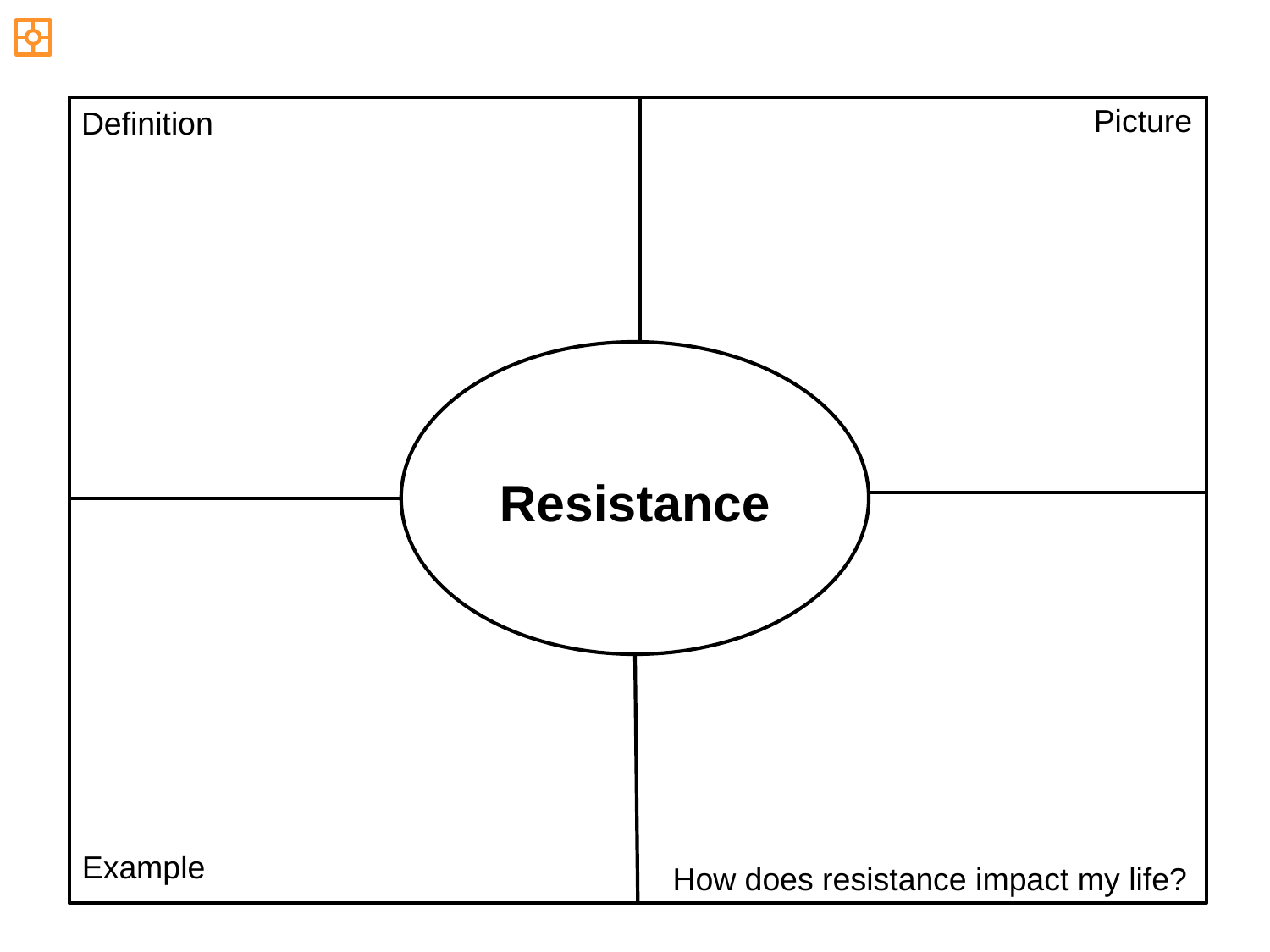

Picture

Definition

Resistance
Example
How does resistance impact my life?